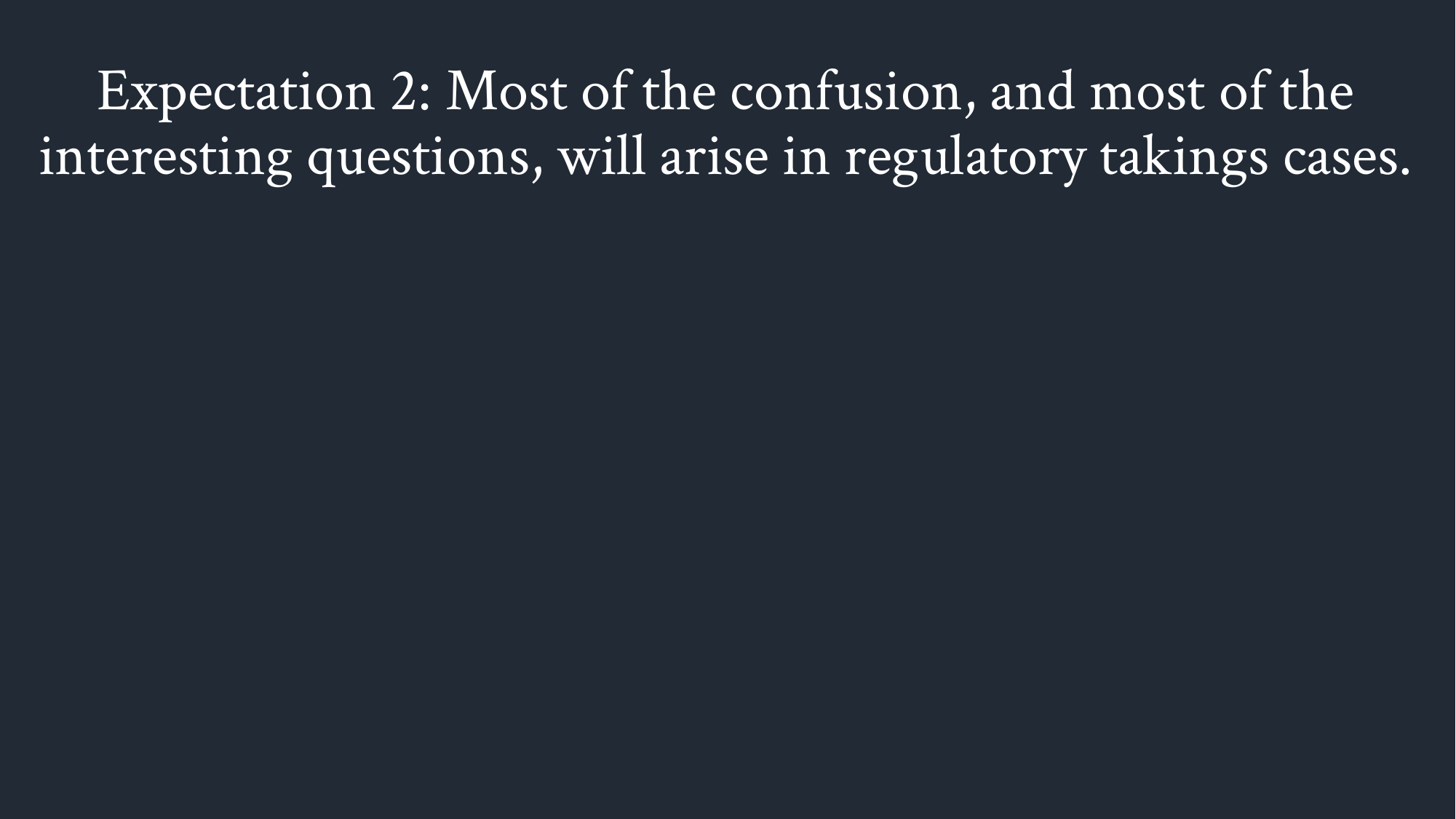

# Expectation 2: Most of the confusion, and most of the interesting questions, will arise in regulatory takings cases.